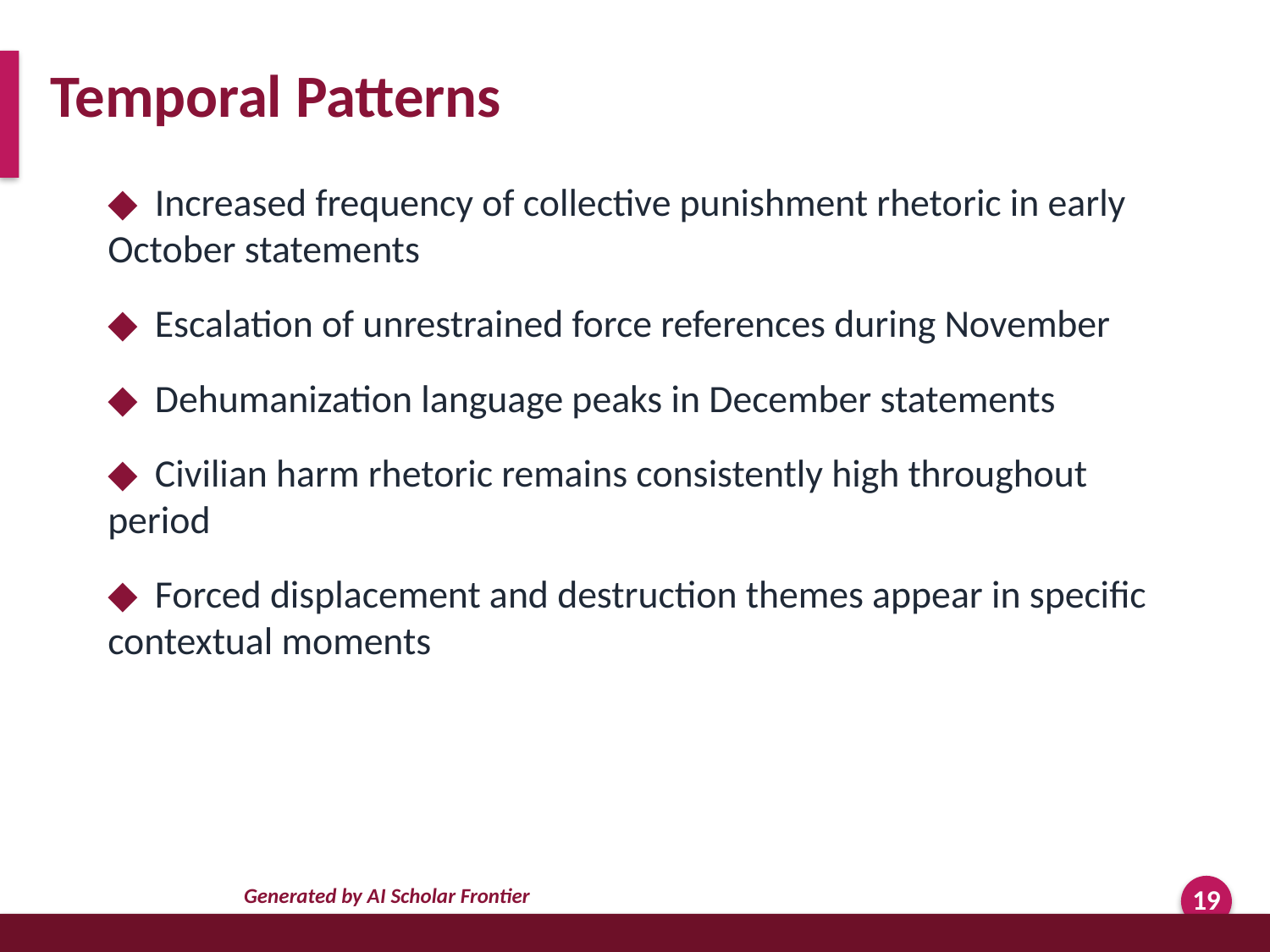

Temporal Patterns
◆  Increased frequency of collective punishment rhetoric in early October statements
◆  Escalation of unrestrained force references during November
◆  Dehumanization language peaks in December statements
◆  Civilian harm rhetoric remains consistently high throughout period
◆  Forced displacement and destruction themes appear in specific contextual moments
Generated by AI Scholar Frontier

19